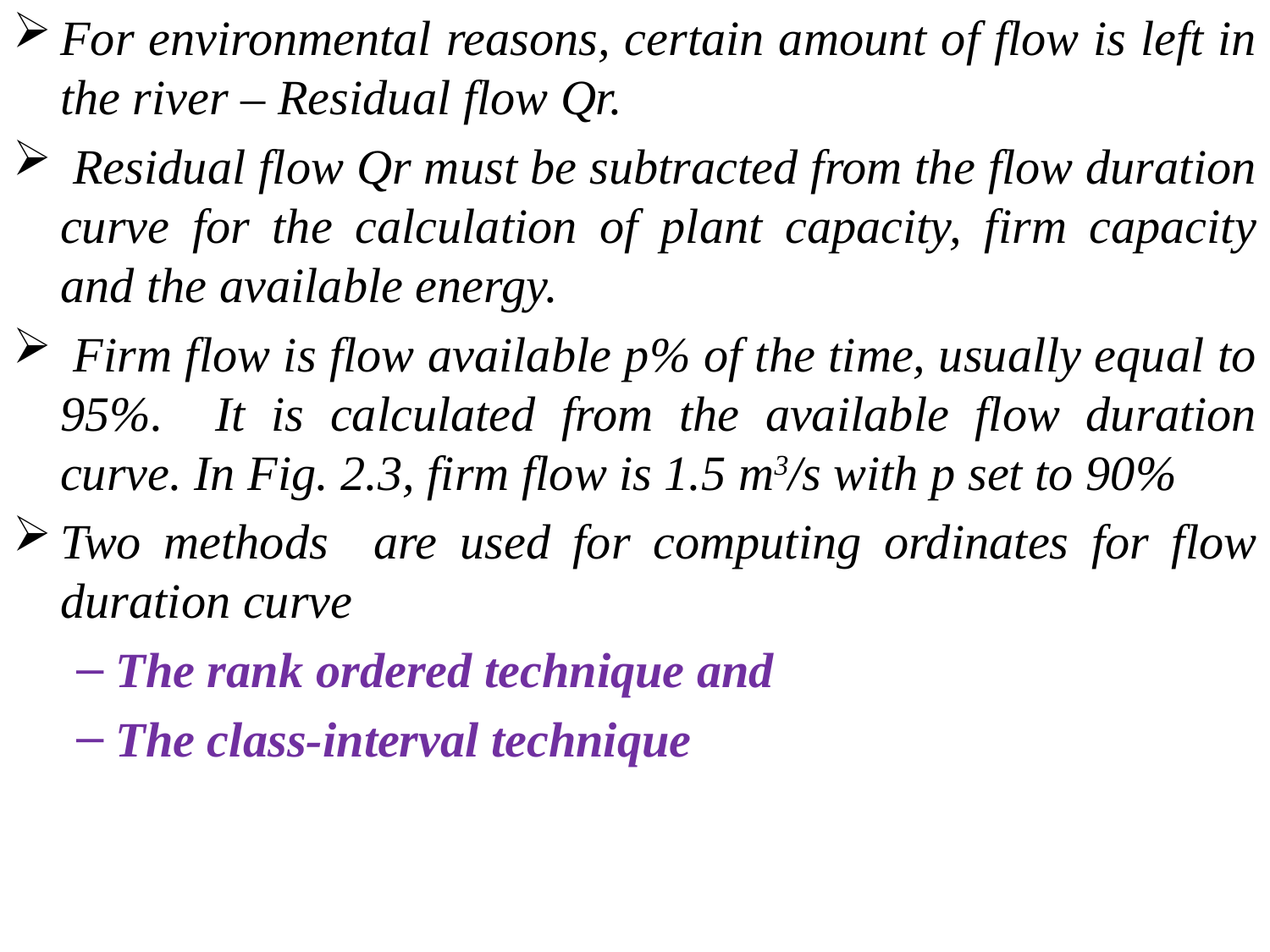

For environmental reasons, certain amount of flow is left in the river – Residual flow Qr.
 Residual flow Qr must be subtracted from the flow duration curve for the calculation of plant capacity, firm capacity and the available energy.
 Firm flow is flow available p% of the time, usually equal to 95%.  It is calculated from the available flow duration curve. In Fig. 2.3, firm flow is 1.5 m3/s with p set to 90%
Two methods  are used for computing ordinates for flow duration curve
The rank ordered technique and
The class-interval technique